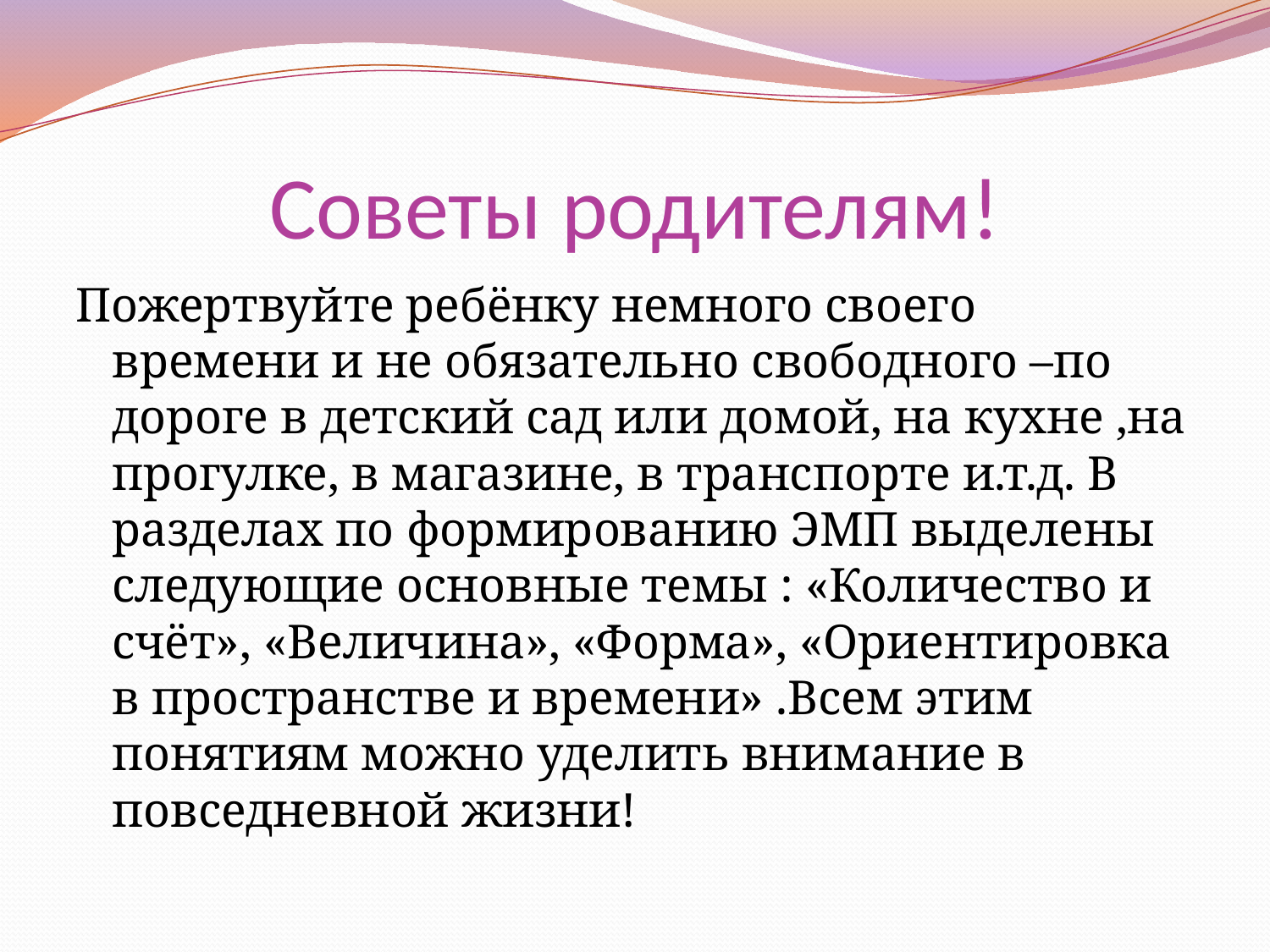

# Советы родителям!
Пожертвуйте ребёнку немного своего времени и не обязательно свободного –по дороге в детский сад или домой, на кухне ,на прогулке, в магазине, в транспорте и.т.д. В разделах по формированию ЭМП выделены следующие основные темы : «Количество и счёт», «Величина», «Форма», «Ориентировка в пространстве и времени» .Всем этим понятиям можно уделить внимание в повседневной жизни!